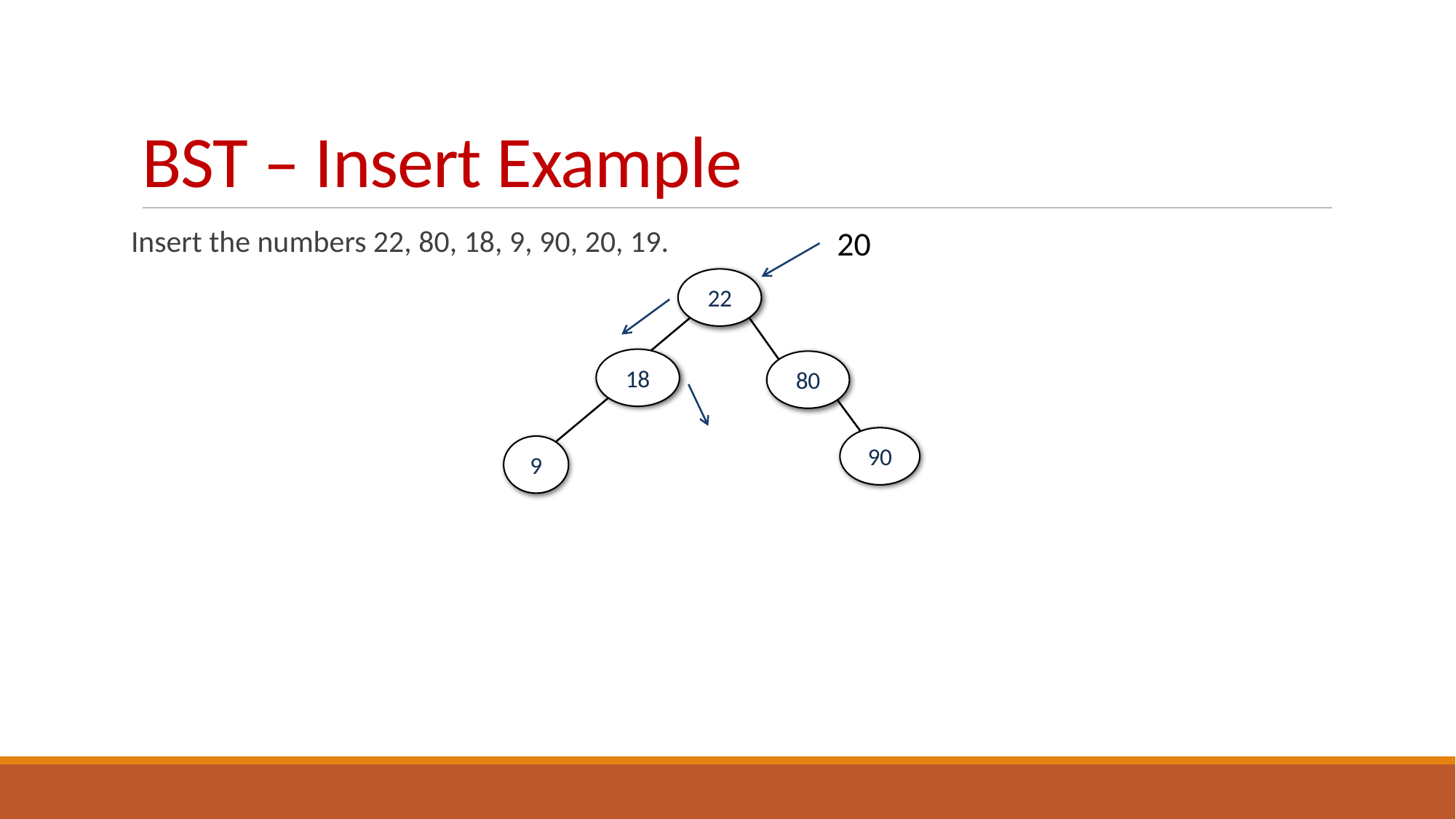

# BST – Insert Example
20
Insert the numbers 22, 80, 18, 9, 90, 20, 19.
22
18
80
90
9